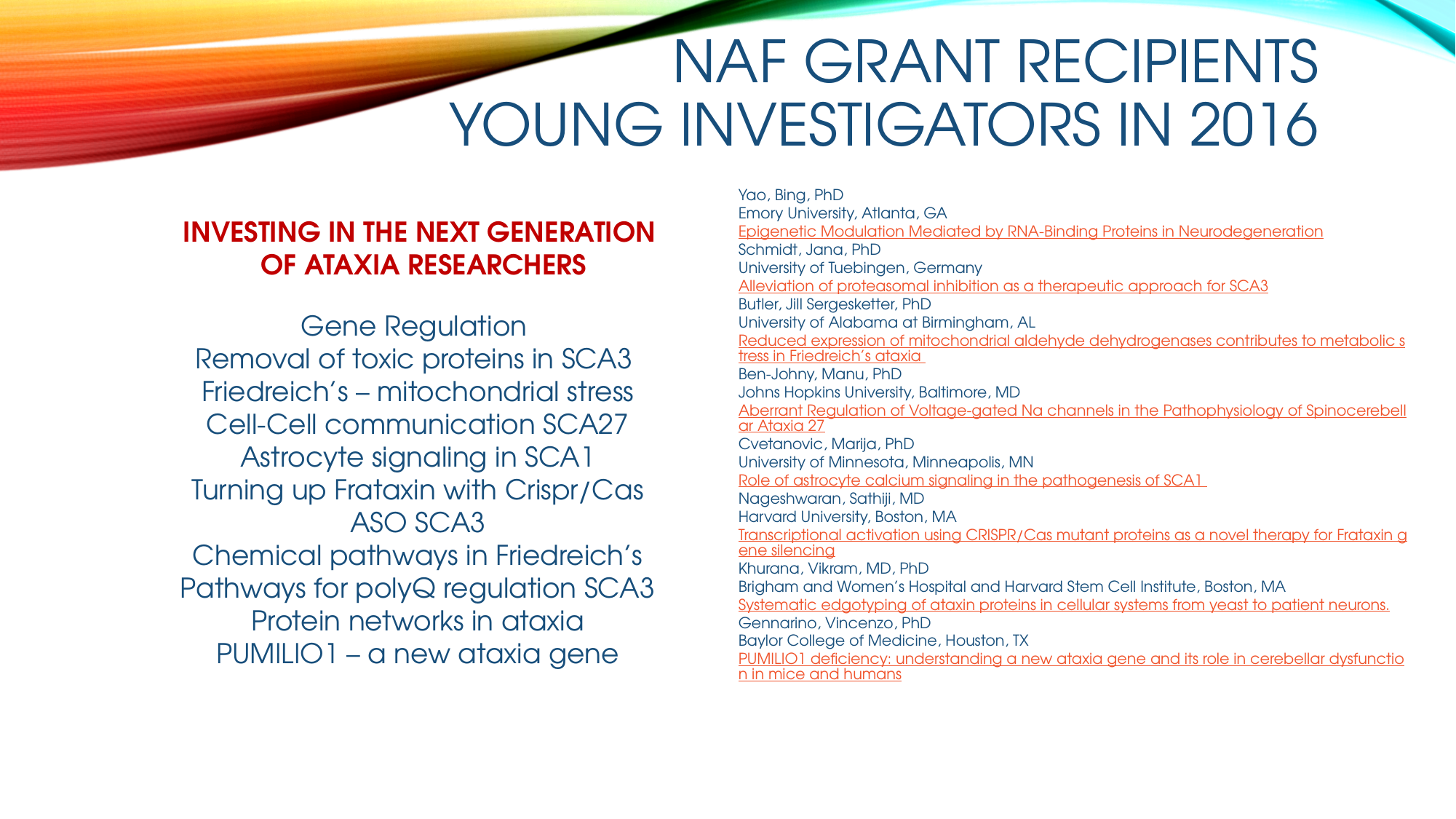

# NAF Grant Recipients Young Investigators in 2016
Yao, Bing, PhD
Emory University, Atlanta, GA
Epigenetic Modulation Mediated by RNA-Binding Proteins in Neurodegeneration
Schmidt, Jana, PhD
University of Tuebingen, Germany
Alleviation of proteasomal inhibition as a therapeutic approach for SCA3
Butler, Jill Sergesketter, PhD 
University of Alabama at Birmingham, AL
Reduced expression of mitochondrial aldehyde dehydrogenases contributes to metabolic stress in Friedreich’s ataxia
Ben-Johny, Manu, PhD
Johns Hopkins University, Baltimore, MD
Aberrant Regulation of Voltage-gated Na channels in the Pathophysiology of Spinocerebellar Ataxia 27
Cvetanovic, Marija, PhD 
University of Minnesota, Minneapolis, MN
Role of astrocyte calcium signaling in the pathogenesis of SCA1
Nageshwaran, Sathiji, MD
Harvard University, Boston, MA
Transcriptional activation using CRISPR/Cas mutant proteins as a novel therapy for Frataxin gene silencing
Khurana, Vikram, MD, PhD
Brigham and Women’s Hospital and Harvard Stem Cell Institute, Boston, MA
Systematic edgotyping of ataxin proteins in cellular systems from yeast to patient neurons.
Gennarino, Vincenzo, PhD
Baylor College of Medicine, Houston, TX
PUMILIO1 deficiency: understanding a new ataxia gene and its role in cerebellar dysfunction in mice and humans

INVESTING IN THE NEXT GENERATION
OF ATAXIA RESEARCHERS
Gene Regulation
Removal of toxic proteins in SCA3
Friedreich’s – mitochondrial stress
Cell-Cell communication SCA27
Astrocyte signaling in SCA1
Turning up Frataxin with Crispr/Cas
ASO SCA3
Chemical pathways in Friedreich’s
Pathways for polyQ regulation SCA3
Protein networks in ataxia
PUMILIO1 – a new ataxia gene